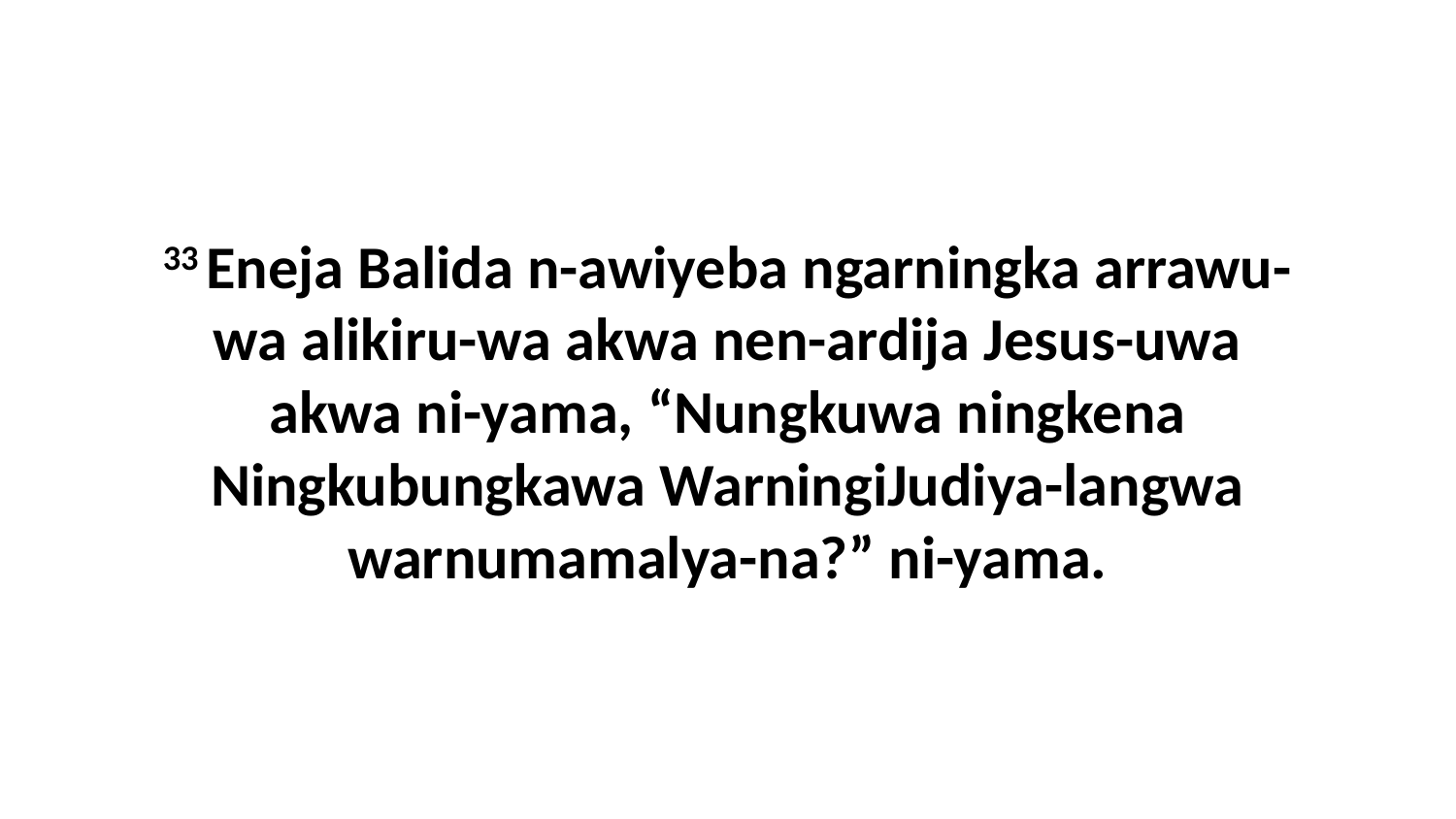

33 Eneja Balida n-awiyeba ngarningka arrawu-wa alikiru-wa akwa nen-ardija Jesus-uwa akwa ni-yama, “Nungkuwa ningkena Ningkubungkawa WarningiJudiya-langwa warnumamalya-na?” ni-yama.